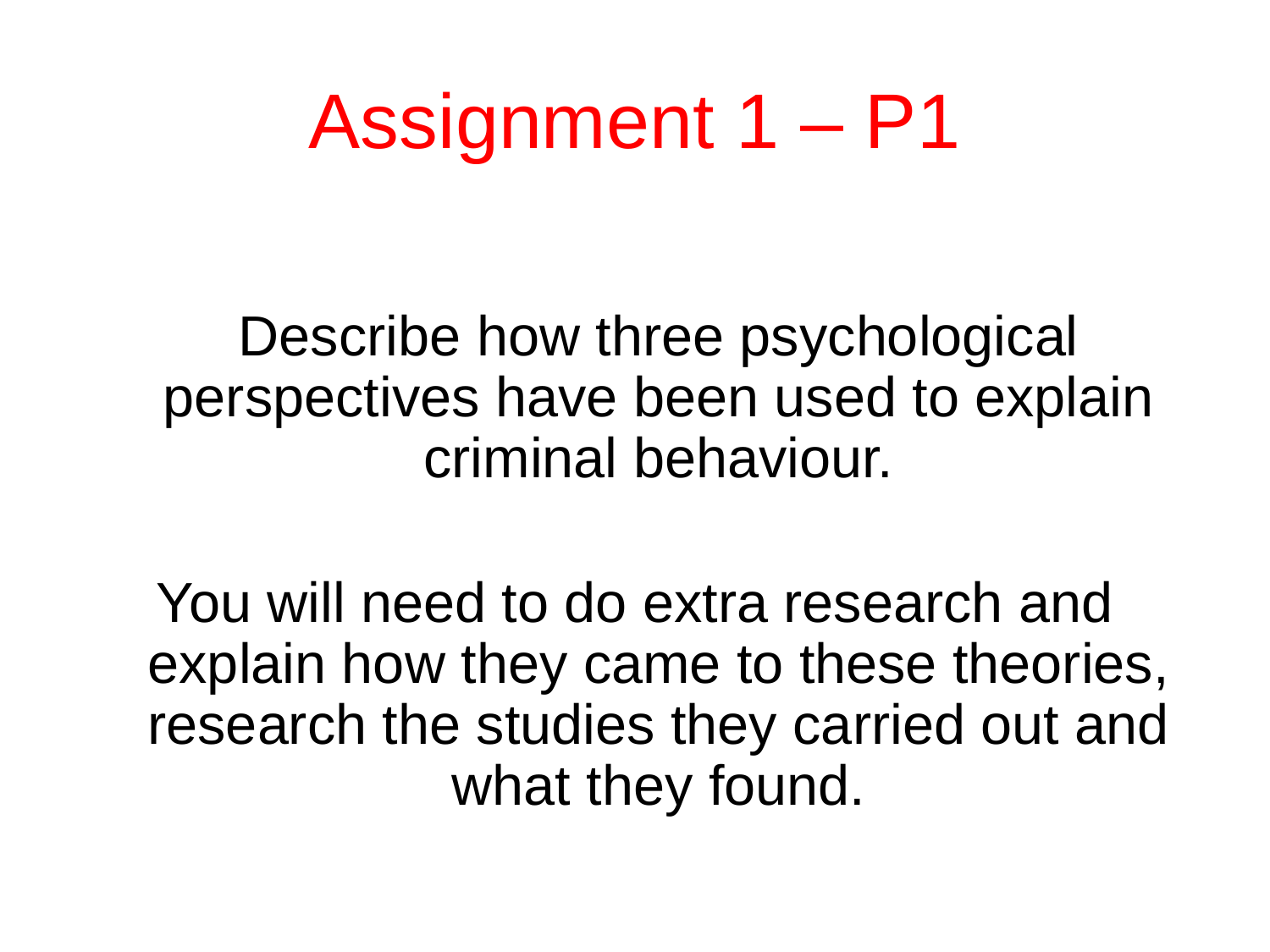

# Assignment 1 – P1

	Describe how three psychological perspectives have been used to explain criminal behaviour.

You will need to do extra research and explain how they came to these theories, research the studies they carried out and what they found.